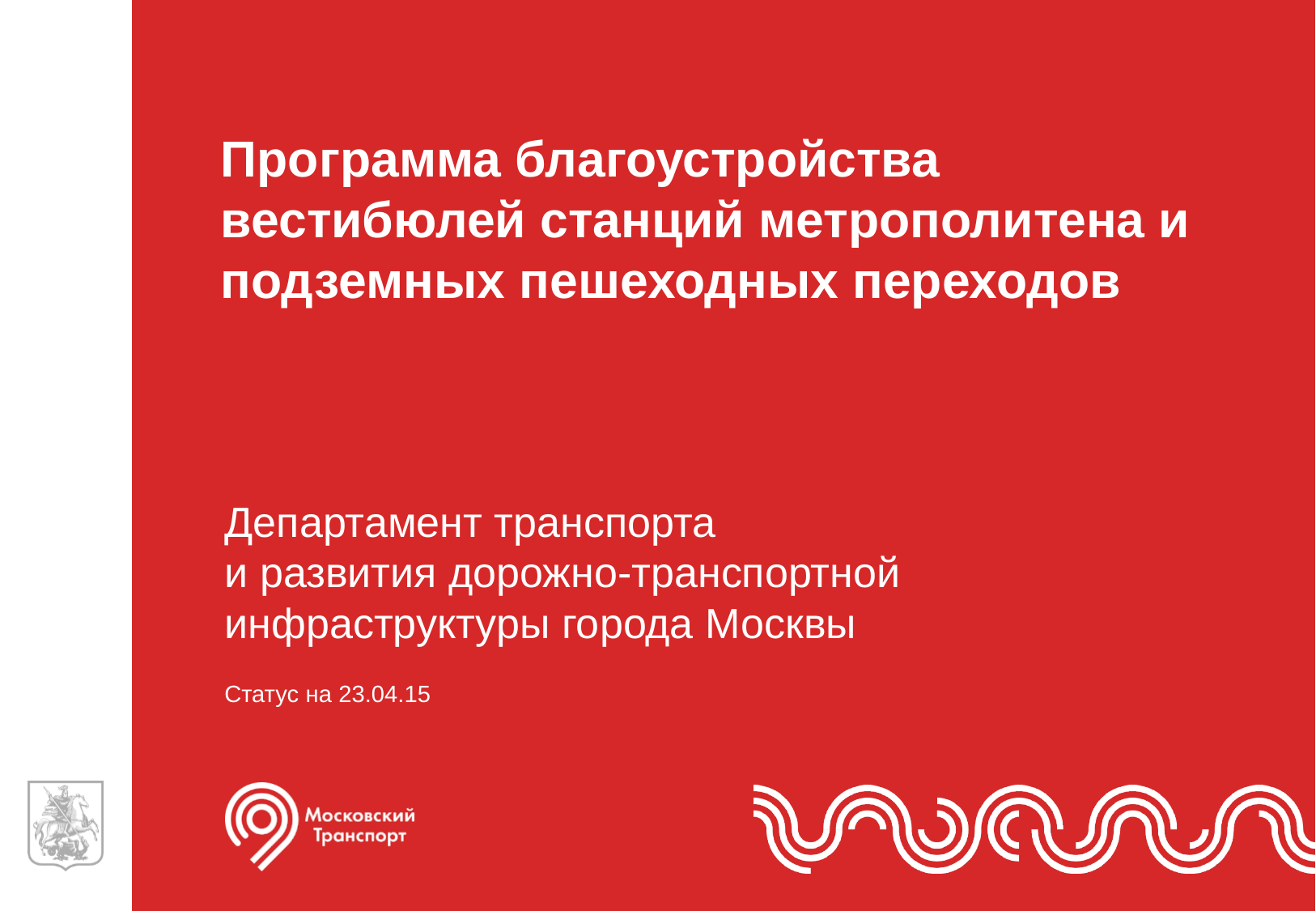

# Программа благоустройства вестибюлей станций метрополитена и подземных пешеходных переходов
Статус на 23.04.15